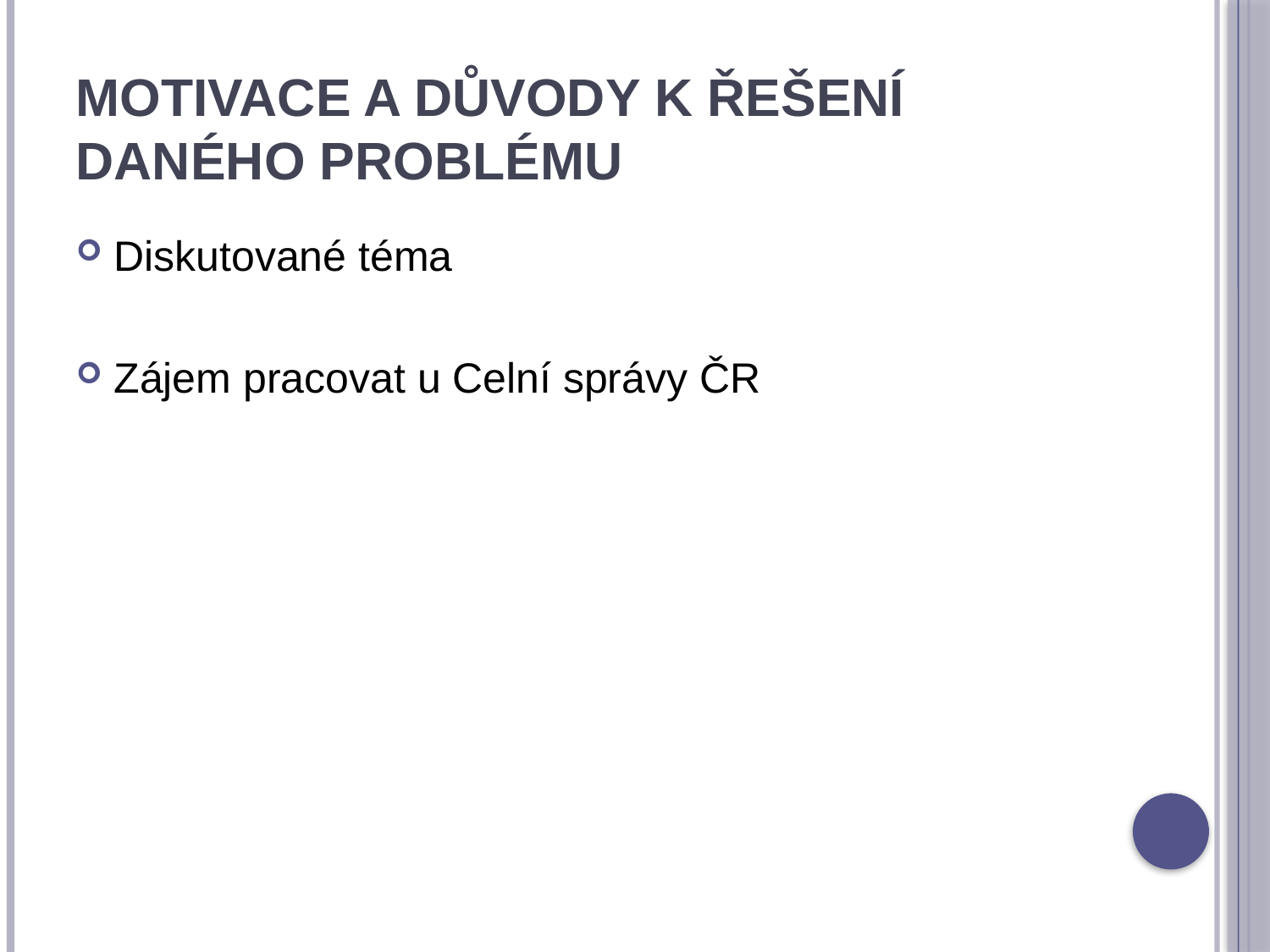

# Motivace a důvody k řešení daného problému
Diskutované téma

Zájem pracovat u Celní správy ČR